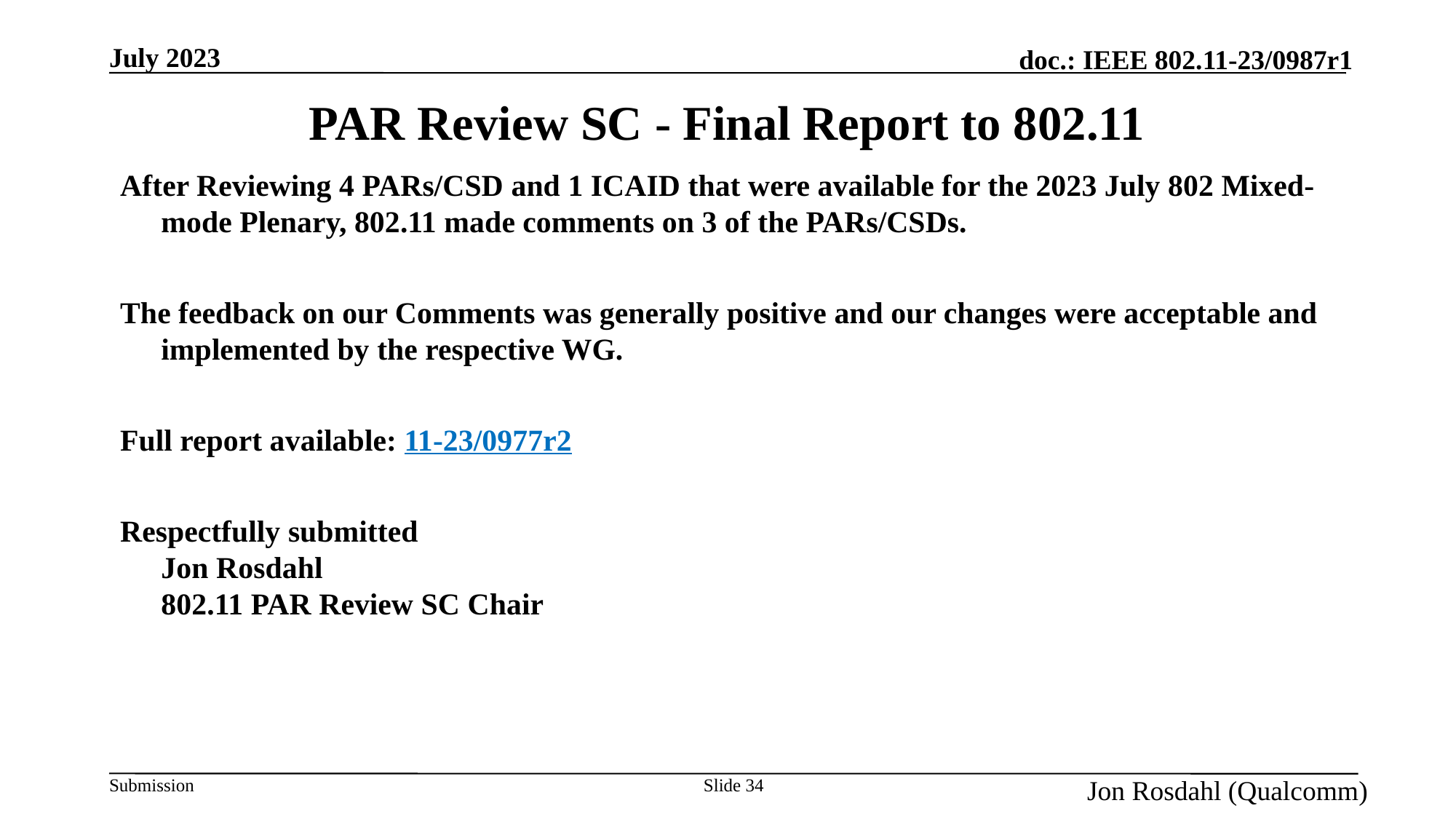

July 2023
# PAR Review SC - Final Report to 802.11
After Reviewing 4 PARs/CSD and 1 ICAID that were available for the 2023 July 802 Mixed-mode Plenary, 802.11 made comments on 3 of the PARs/CSDs.

The feedback on our Comments was generally positive and our changes were acceptable and implemented by the respective WG.

Full report available: 11-23/0977r2

Respectfully submitted
Jon Rosdahl
802.11 PAR Review SC Chair
Slide 34
Jon Rosdahl (Qualcomm)